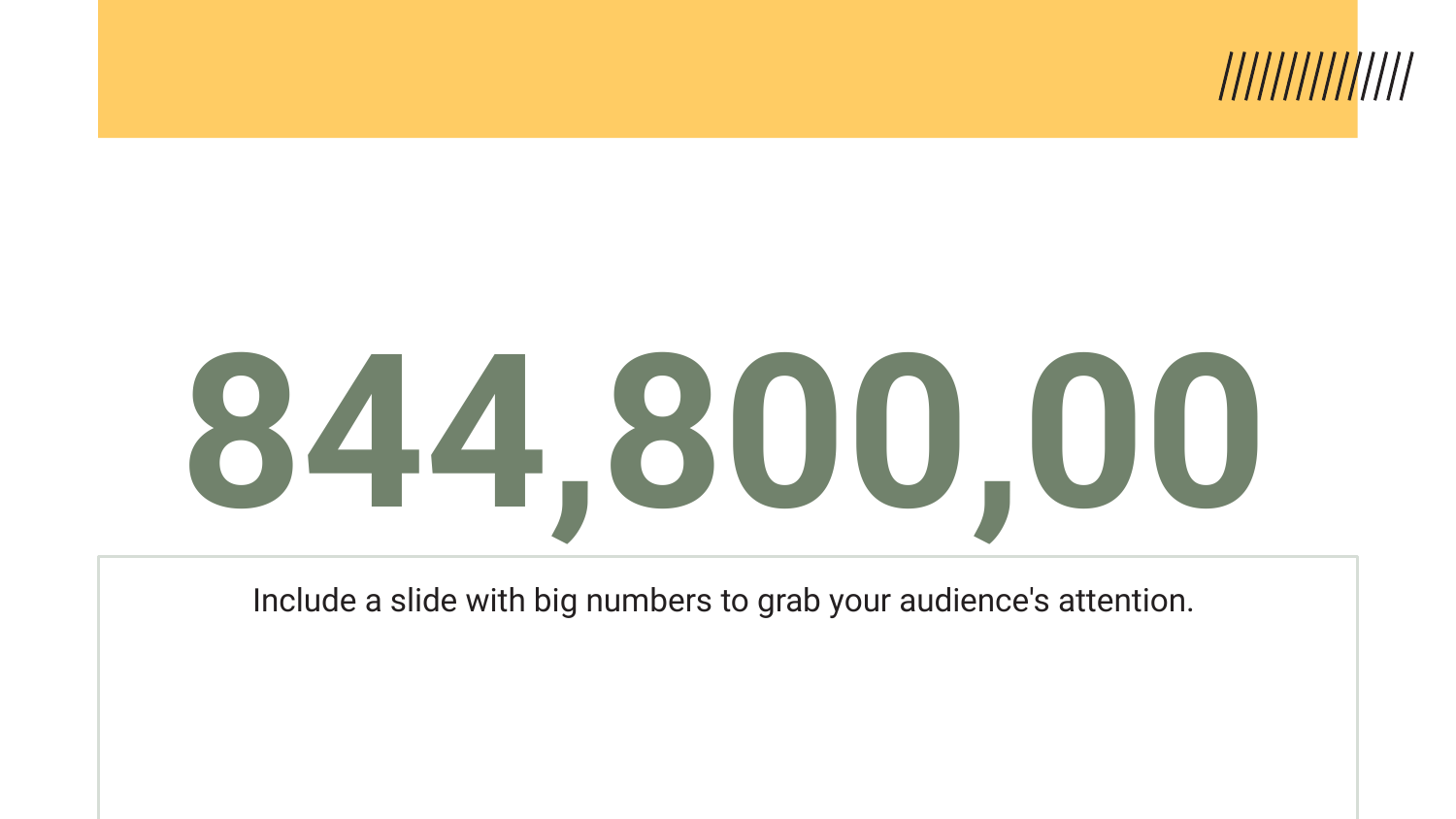

844,800,00

Include a slide with big numbers to grab your audience's attention.